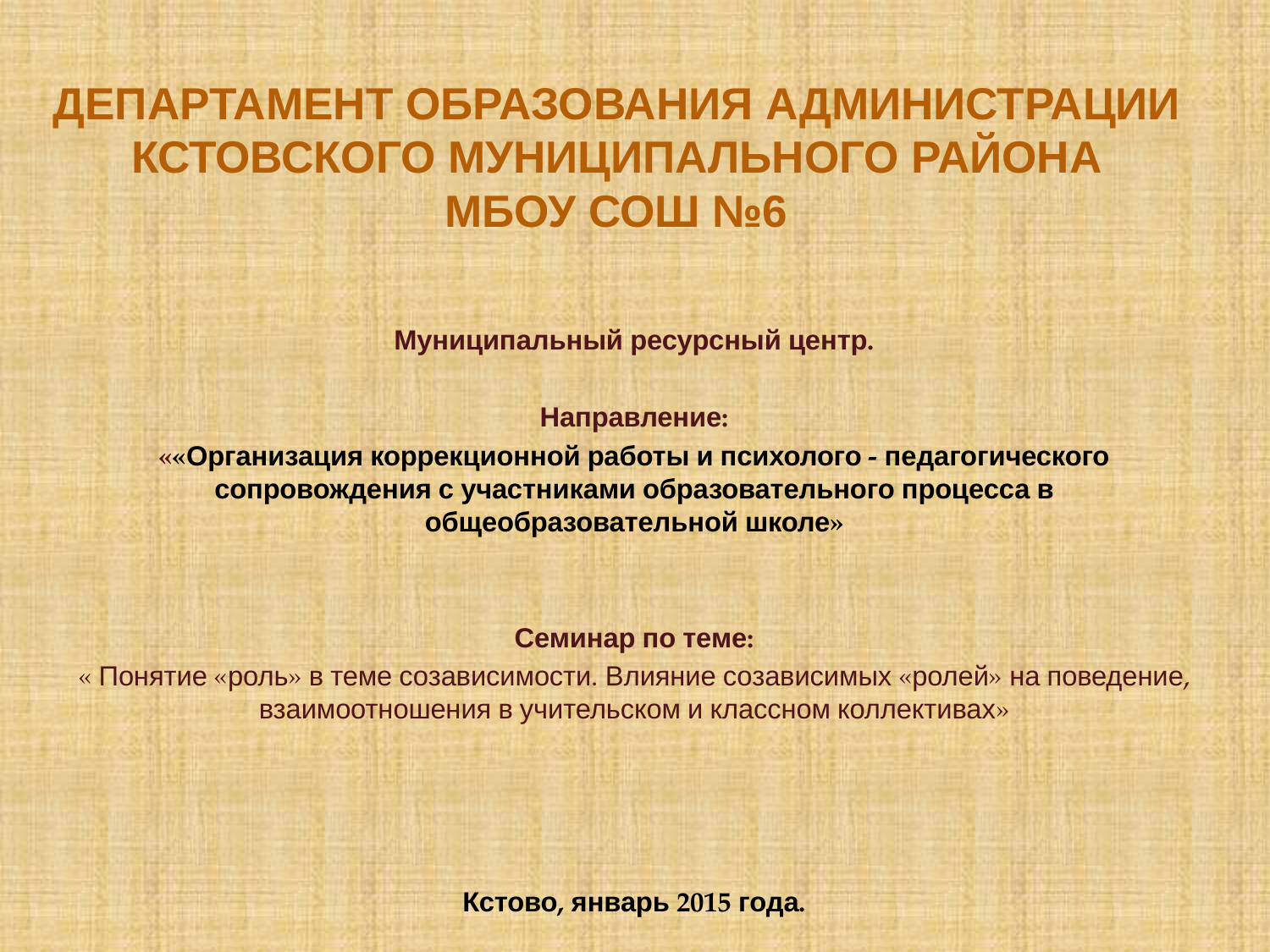

# Департамент образования администрации Кстовского муниципального района МБОУ СОШ №6
Муниципальный ресурсный центр.

Направление:
««Организация коррекционной работы и психолого - педагогического сопровождения с участниками образовательного процесса в общеобразовательной школе»

Семинар по теме:
« Понятие «роль» в теме созависимости. Влияние созависимых «ролей» на поведение, взаимоотношения в учительском и классном коллективах»

Кстово, январь 2015 года.